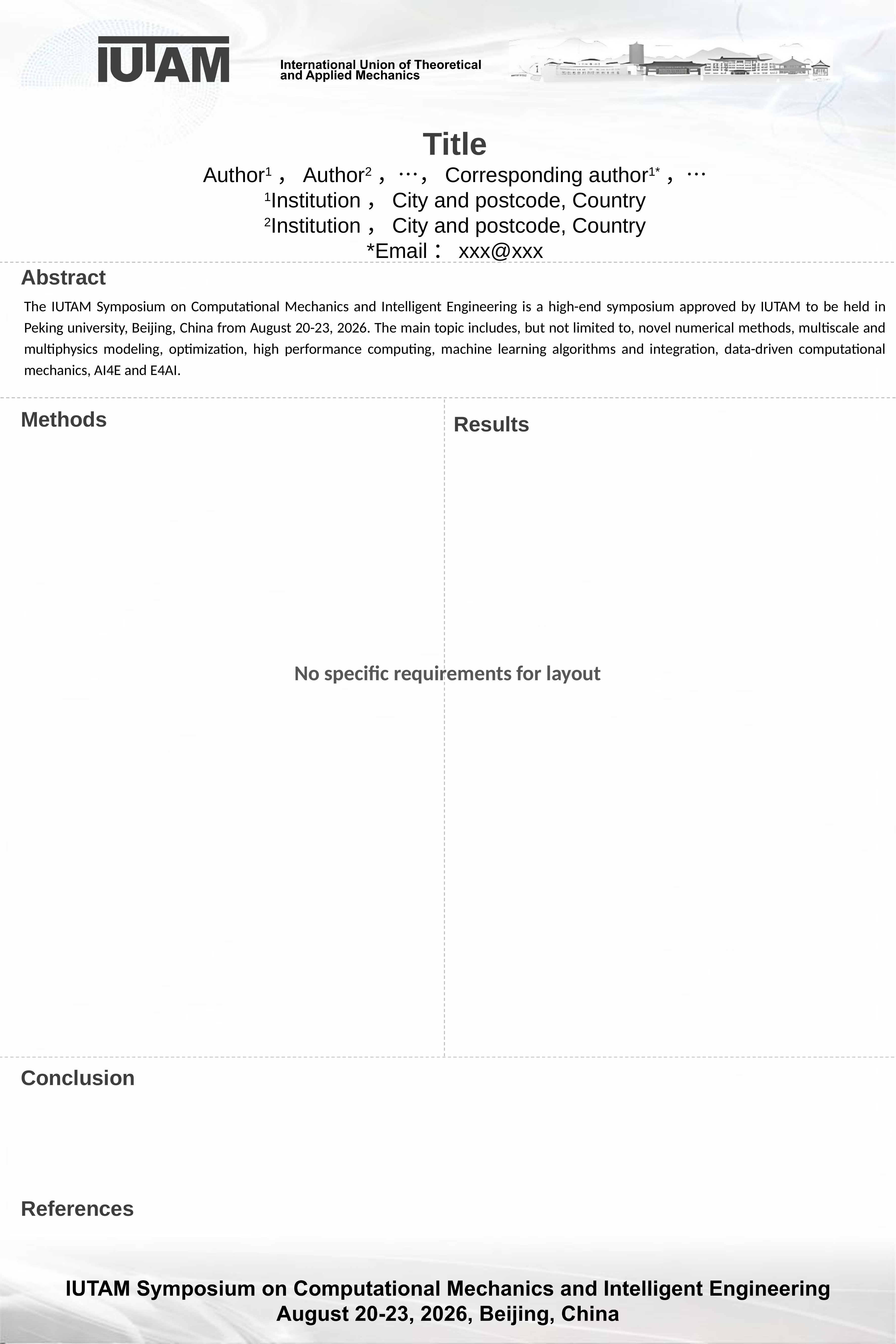

Title
Author1，Author2，…，Corresponding author1*，…
1Institution，City and postcode, Country
2Institution，City and postcode, Country
*Email：xxx@xxx
Abstract
The IUTAM Symposium on Computational Mechanics and Intelligent Engineering is a high-end symposium approved by IUTAM to be held in Peking university, Beijing, China from August 20-23, 2026. The main topic includes, but not limited to, novel numerical methods, multiscale and multiphysics modeling, optimization, high performance computing, machine learning algorithms and integration, data-driven computational mechanics, AI4E and E4AI.
Methods
Results
No specific requirements for layout
Conclusion
References